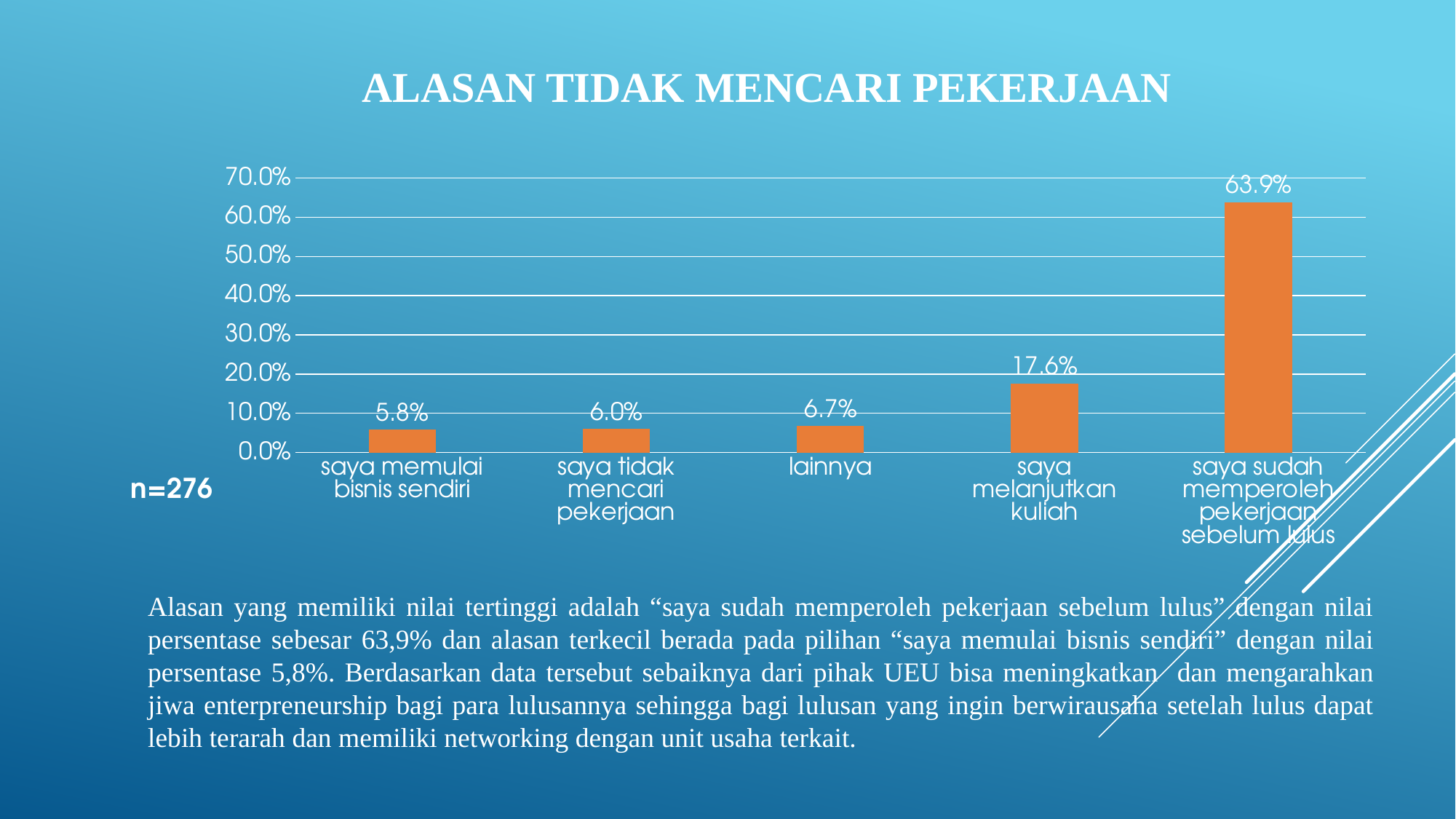

# Alasan tidak mencari pekerjaan

### Chart

| Category | Series 1 |
|---|---|
| saya memulai bisnis sendiri | 0.058 |
| saya tidak mencari pekerjaan | 0.06000000000000003 |
| lainnya | 0.067 |
| saya melanjutkan kuliah | 0.1760000000000002 |
| saya sudah memperoleh pekerjaan sebelum lulus | 0.639000000000001 |
n=276
Alasan yang memiliki nilai tertinggi adalah “saya sudah memperoleh pekerjaan sebelum lulus” dengan nilai persentase sebesar 63,9% dan alasan terkecil berada pada pilihan “saya memulai bisnis sendiri” dengan nilai persentase 5,8%. Berdasarkan data tersebut sebaiknya dari pihak UEU bisa meningkatkan  dan mengarahkan jiwa enterpreneurship bagi para lulusannya sehingga bagi lulusan yang ingin berwirausaha setelah lulus dapat lebih terarah dan memiliki networking dengan unit usaha terkait.